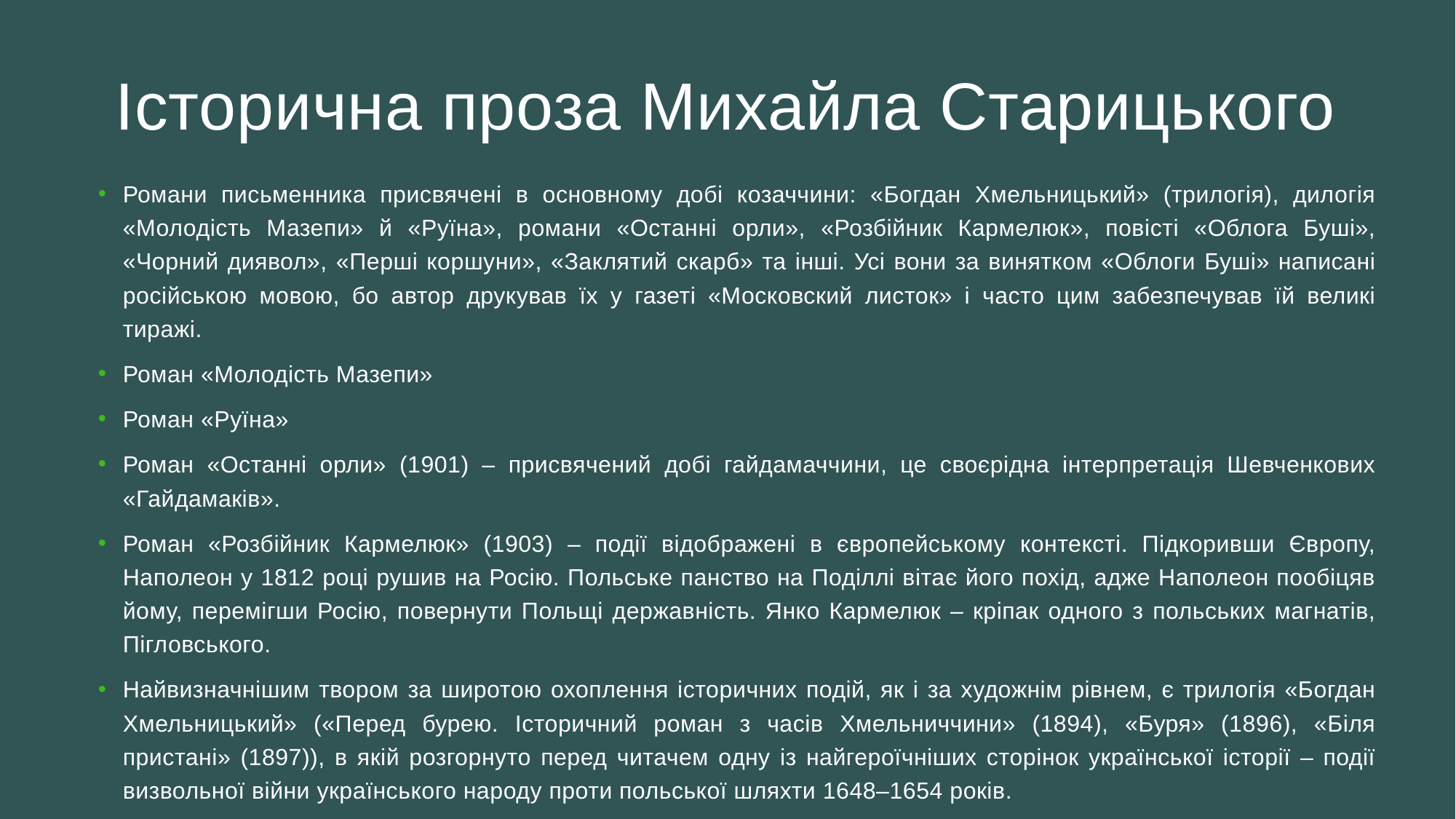

# Історична проза Михайла Старицького
Романи письменника присвячені в основному добі козаччини: «Богдан Хмельницький» (трилогія), дилогія «Молодість Мазепи» й «Руїна», романи «Останні орли», «Розбійник Кармелюк», повісті «Облога Буші», «Чорний диявол», «Перші коршуни», «Заклятий скарб» та інші. Усі вони за винятком «Облоги Буші» написані російською мовою, бо автор друкував їх у газеті «Московский листок» і часто цим забезпечував їй великі тиражі.
Роман «Молодість Мазепи»
Роман «Руїна»
Роман «Останні орли» (1901) – присвячений добі гайдамаччини, це своєрідна інтерпретація Шевченкових «Гайдамаків».
Роман «Розбійник Кармелюк» (1903) – події відображені в європейському контексті. Підкоривши Європу, Наполеон у 1812 році рушив на Росію. Польське панство на Поділлі вітає його похід, адже Наполеон пообіцяв йому, перемігши Росію, повернути Польщі державність. Янко Кармелюк – кріпак одного з польських магнатів, Пігловського.
Найвизначнішим твором за широтою охоплення історичних подій, як і за художнім рівнем, є трилогія «Богдан Хмельницький» («Перед бурею. Історичний роман з часів Хмельниччини» (1894), «Буря» (1896), «Біля пристані» (1897)), в якій розгорнуто перед читачем одну із найгероїчніших сторінок української історії – події визвольної війни українського народу проти польської шляхти 1648–1654 років.